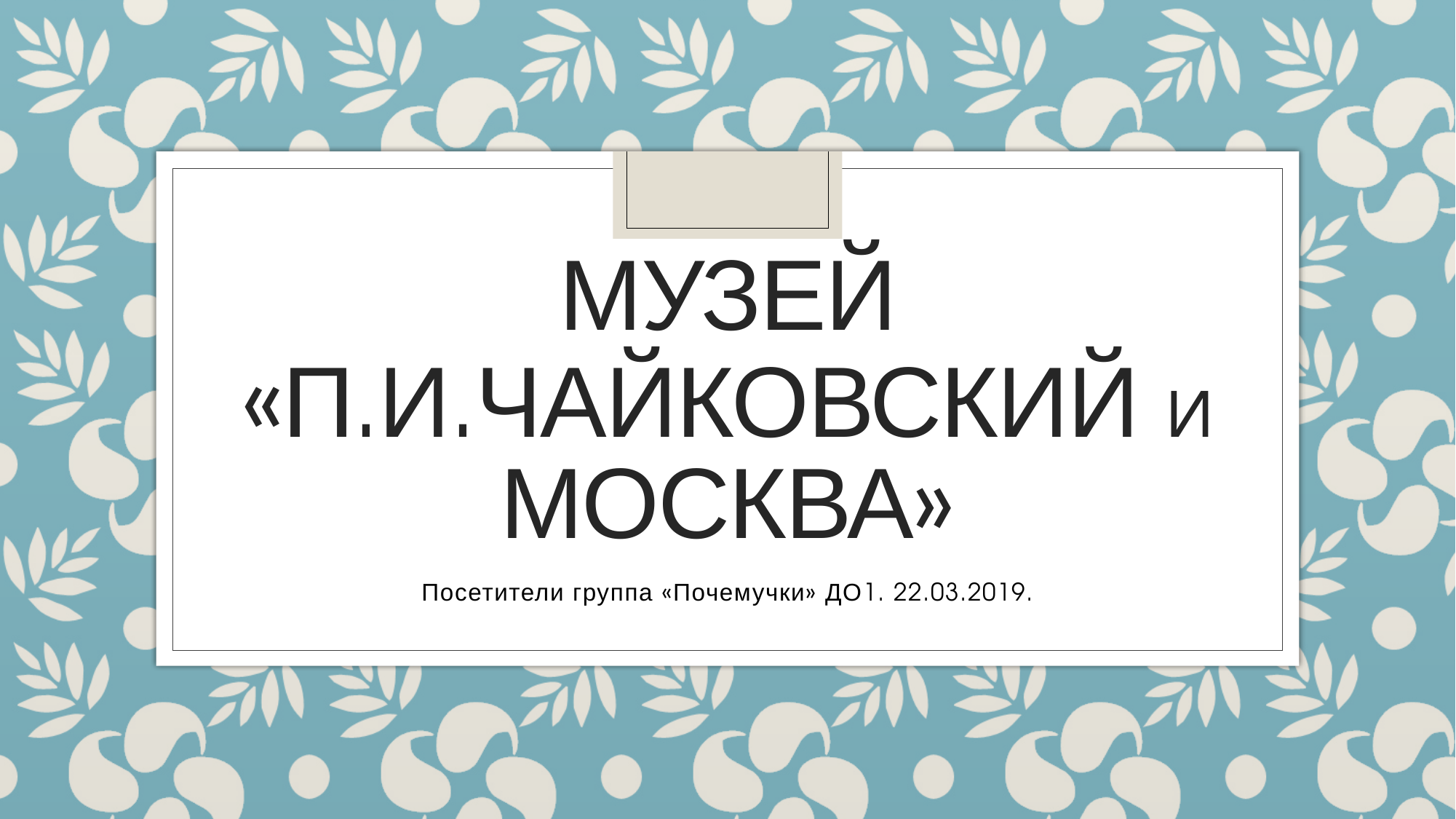

# Музей «п.и.Чайковский и Москва»
Посетители группа «Почемучки» ДО1. 22.03.2019.